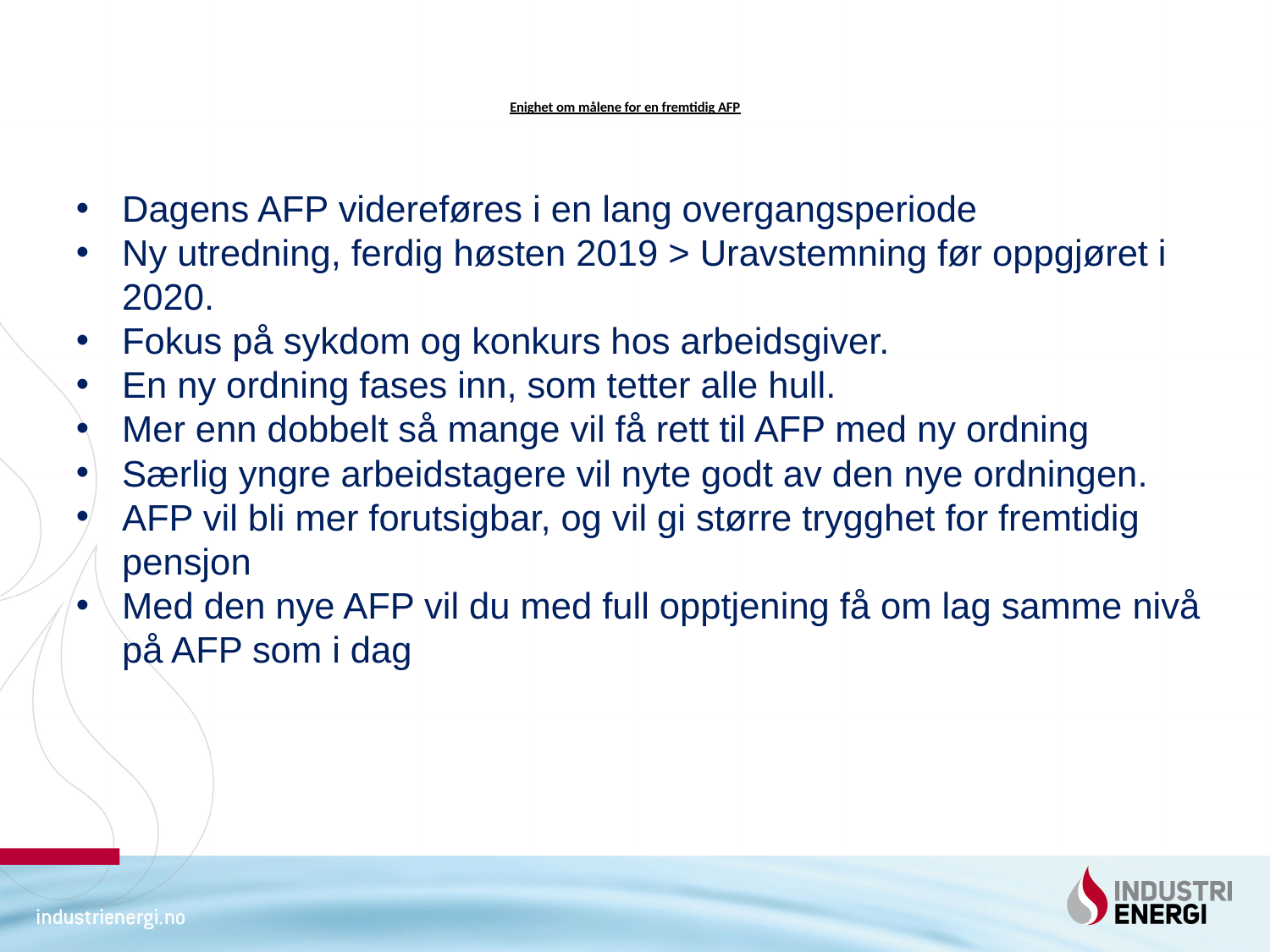

# Enighet om målene for en fremtidig AFP
Dagens AFP videreføres i en lang overgangsperiode
Ny utredning, ferdig høsten 2019 > Uravstemning før oppgjøret i 2020.
Fokus på sykdom og konkurs hos arbeidsgiver.
En ny ordning fases inn, som tetter alle hull.
Mer enn dobbelt så mange vil få rett til AFP med ny ordning
Særlig yngre arbeidstagere vil nyte godt av den nye ordningen.
AFP vil bli mer forutsigbar, og vil gi større trygghet for fremtidig pensjon
Med den nye AFP vil du med full opptjening få om lag samme nivå på AFP som i dag